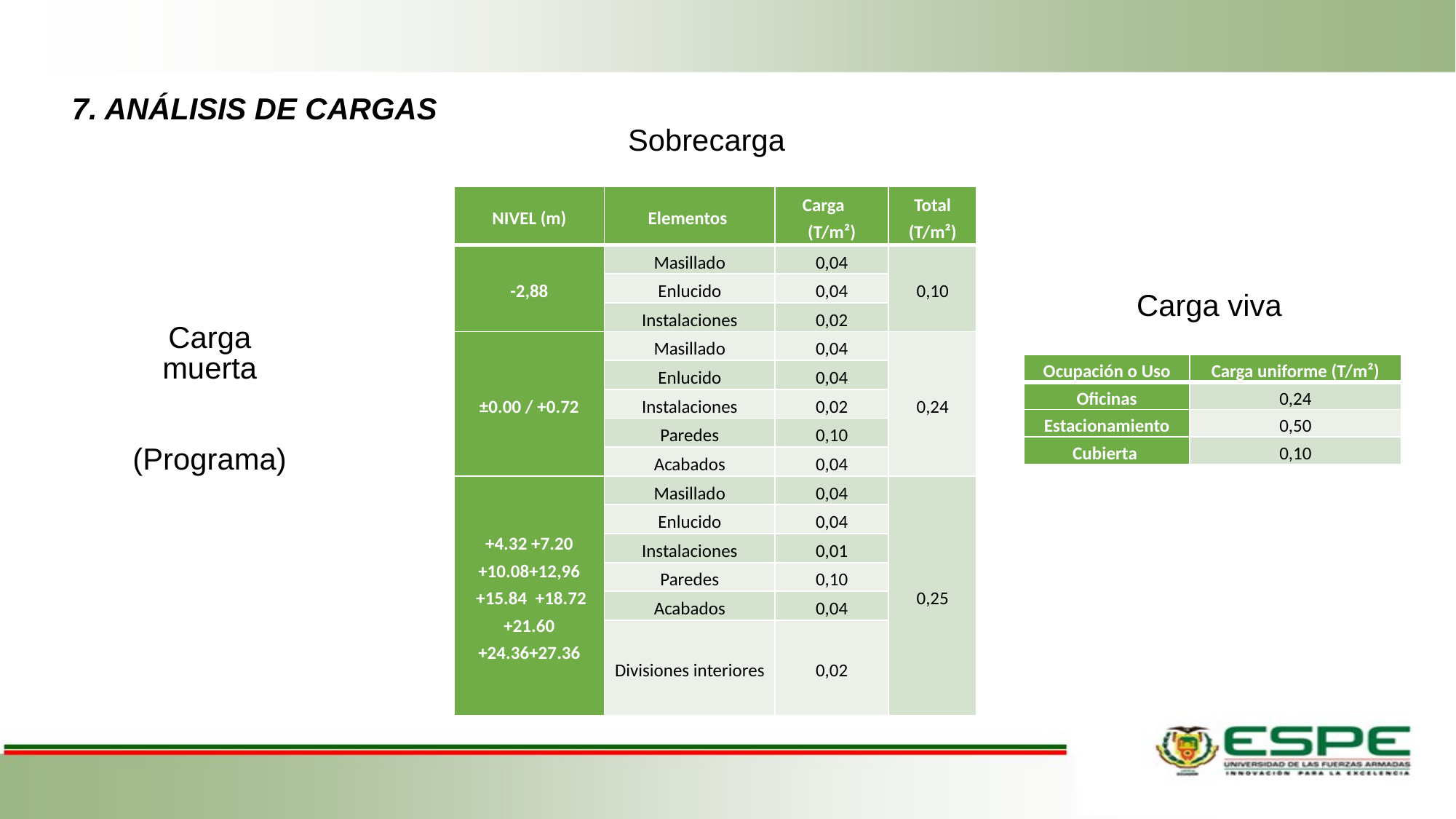

#
7. ANÁLISIS DE CARGAS
Sobrecarga

| NIVEL (m) | Elementos | Carga (T/m²) | Total (T/m²) |
| --- | --- | --- | --- |
| -2,88 | Masillado | 0,04 | 0,10 |
|  | Enlucido | 0,04 |  |
|  | Instalaciones | 0,02 |  |
| ±0.00 / +0.72 | Masillado | 0,04 | 0,24 |
|  | Enlucido | 0,04 |  |
|  | Instalaciones | 0,02 |  |
|  | Paredes | 0,10 |  |
|  | Acabados | 0,04 |  |
| +4.32 +7.20 +10.08+12,96 +15.84 +18.72 +21.60 +24.36+27.36 | Masillado | 0,04 | 0,25 |
|  | Enlucido | 0,04 |  |
|  | Instalaciones | 0,01 |  |
|  | Paredes | 0,10 |  |
|  | Acabados | 0,04 |  |
|  | Divisiones interiores | 0,02 |  |
Carga viva

Carga muerta

(Programa)
| Ocupación o Uso | Carga uniforme (T/m²) |
| --- | --- |
| Oficinas | 0,24 |
| Estacionamiento | 0,50 |
| Cubierta | 0,10 |